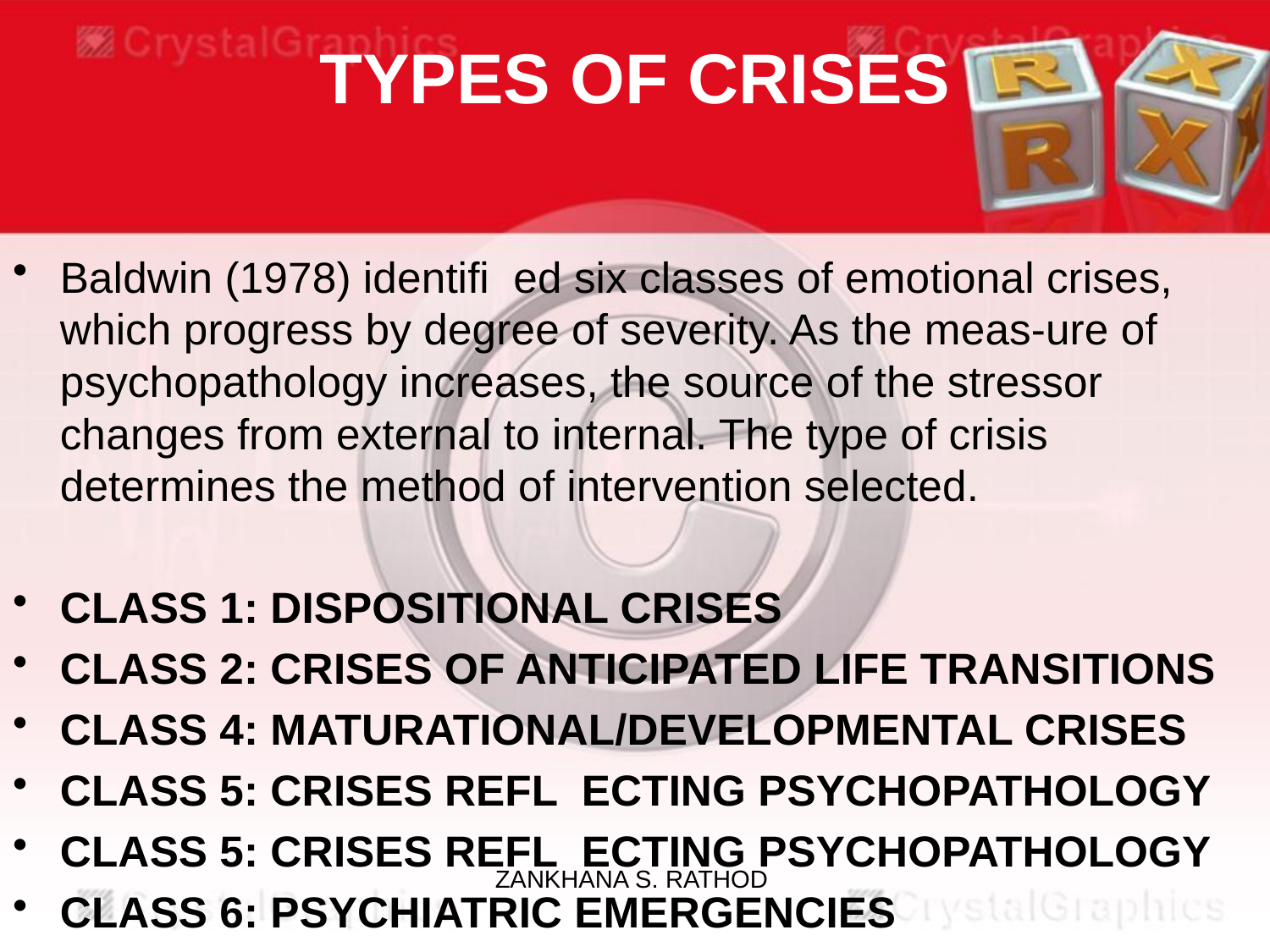

# TYPES OF CRISES
Baldwin (1978) identifi  ed six classes of emotional crises, which progress by degree of severity. As the meas-ure of psychopathology increases, the source of the stressor changes from external to internal. The type of crisis determines the method of intervention selected.

CLASS 1: DISPOSITIONAL CRISES
CLASS 2: CRISES OF ANTICIPATED LIFE TRANSITIONS
CLASS 4: MATURATIONAL/DEVELOPMENTAL CRISES
CLASS 5: CRISES REFL  ECTING PSYCHOPATHOLOGY
CLASS 5: CRISES REFL  ECTING PSYCHOPATHOLOGY
CLASS 6: PSYCHIATRIC EMERGENCIES

ZANKHANA S. RATHOD